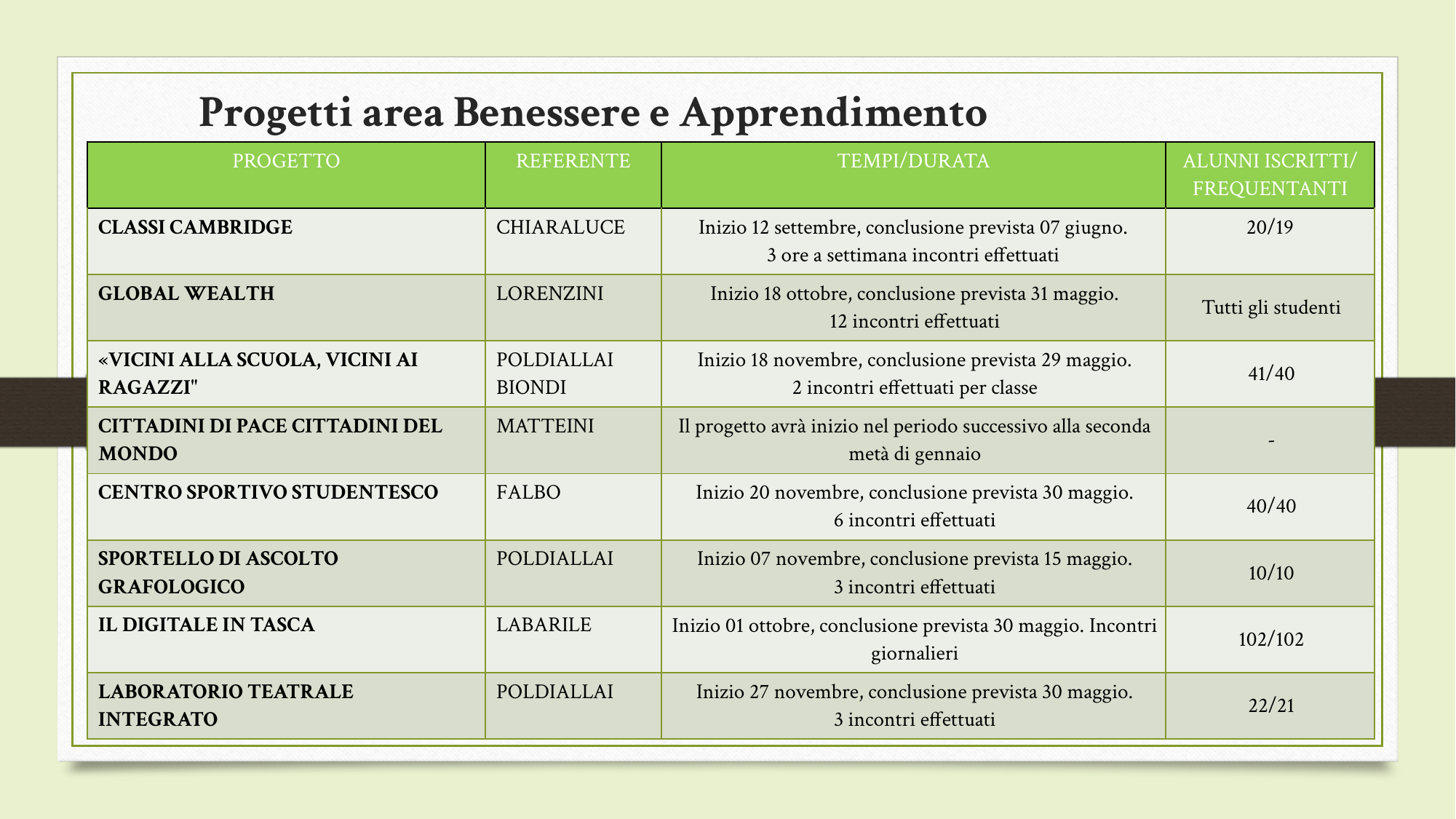

# Progetti area Benessere e Apprendimento
| PROGETTO | REFERENTE | TEMPI/DURATA | ALUNNI ISCRITTI/ FREQUENTANTI |
| --- | --- | --- | --- |
| CLASSI CAMBRIDGE | CHIARALUCE | Inizio 12 settembre, conclusione prevista 07 giugno. 3 ore a settimana incontri effettuati | 20/19 |
| GLOBAL WEALTH | LORENZINI | Inizio 18 ottobre, conclusione prevista 31 maggio. 12 incontri effettuati | Tutti gli studenti |
| «VICINI ALLA SCUOLA, VICINI AI RAGAZZI" | POLDIALLAI BIONDI | Inizio 18 novembre, conclusione prevista 29 maggio. 2 incontri effettuati per classe | 41/40 |
| CITTADINI DI PACE CITTADINI DEL MONDO | MATTEINI | Il progetto avrà inizio nel periodo successivo alla seconda metà di gennaio | - |
| CENTRO SPORTIVO STUDENTESCO | FALBO | Inizio 20 novembre, conclusione prevista 30 maggio. 6 incontri effettuati | 40/40 |
| SPORTELLO DI ASCOLTO GRAFOLOGICO | POLDIALLAI | Inizio 07 novembre, conclusione prevista 15 maggio. 3 incontri effettuati | 10/10 |
| IL DIGITALE IN TASCA | LABARILE | Inizio 01 ottobre, conclusione prevista 30 maggio. Incontri giornalieri | 102/102 |
| LABORATORIO TEATRALE INTEGRATO | POLDIALLAI | Inizio 27 novembre, conclusione prevista 30 maggio. 3 incontri effettuati | 22/21 |